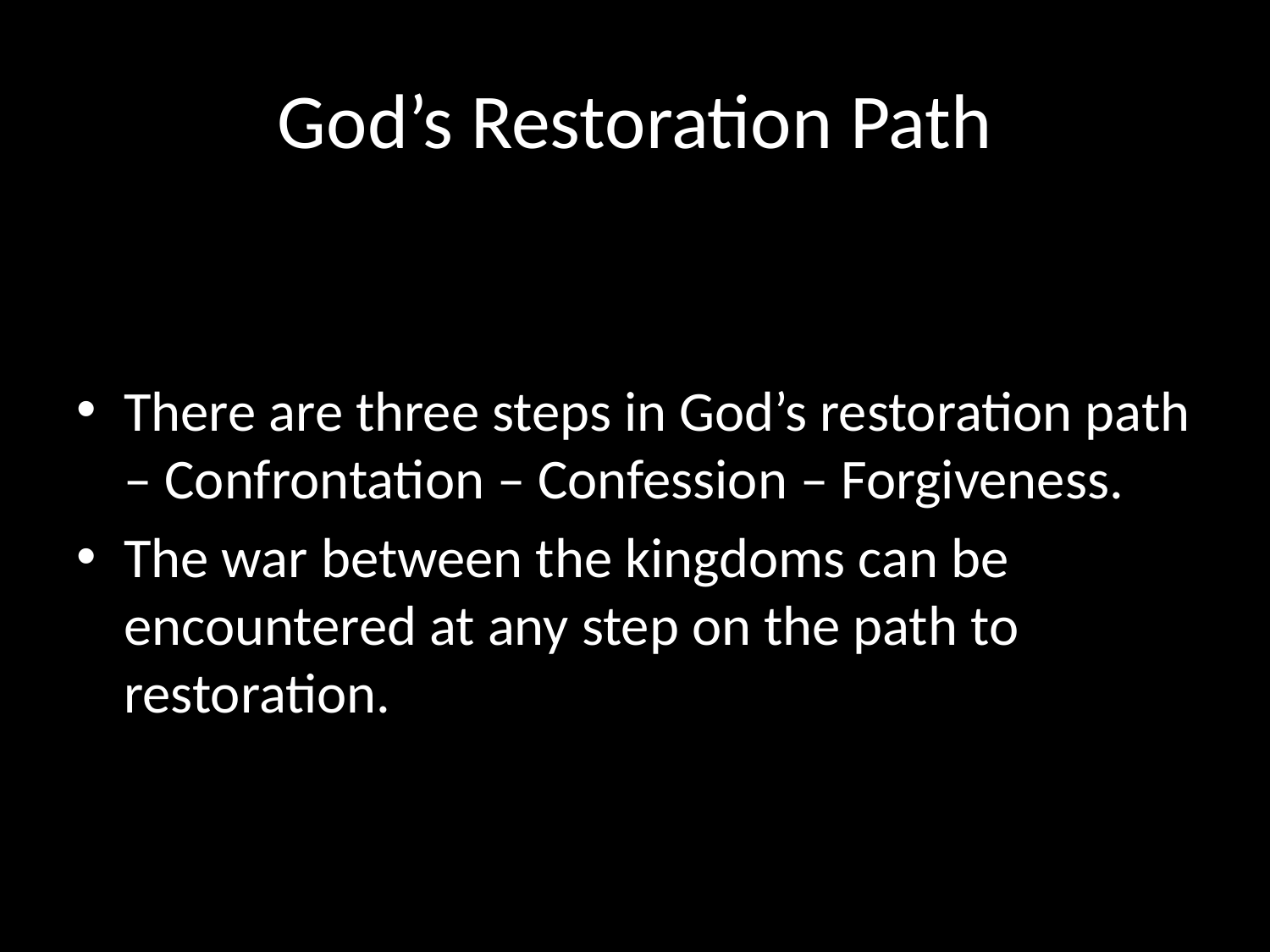

# God’s Restoration Path
There are three steps in God’s restoration path – Confrontation – Confession – Forgiveness.
The war between the kingdoms can be encountered at any step on the path to restoration.